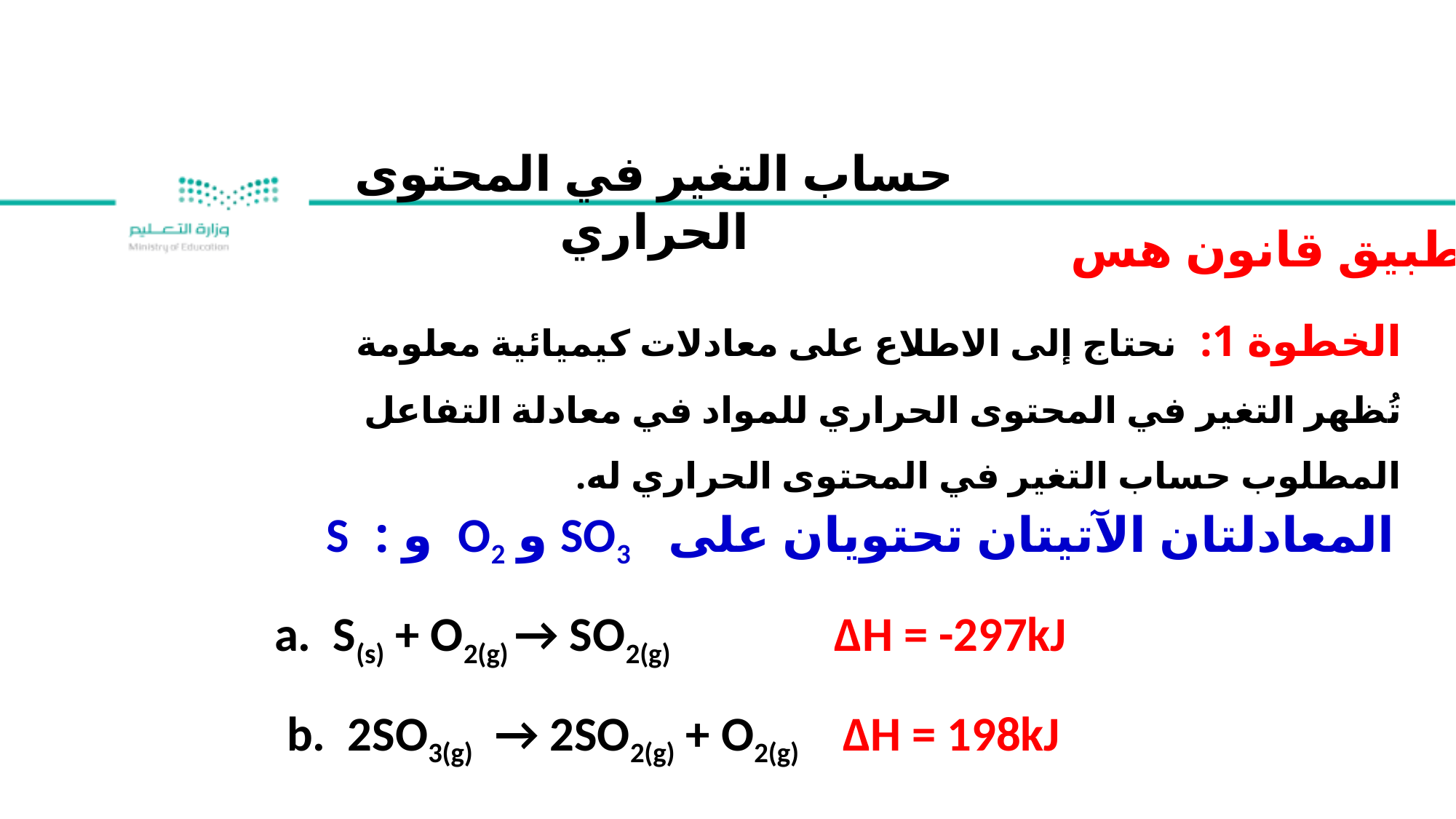

حساب التغير في المحتوى الحراري
تطبيق قانون هس
الخطوة 1:  نحتاج إلى الاطلاع على معادلات كيميائية معلومة تُظهر التغير في المحتوى الحراري للمواد في معادلة التفاعل المطلوب حساب التغير في المحتوى الحراري له.
المعادلتان الآتيتان تحتويان على   SO3 و O2  و :  S
a.  S(s) + O2(g) → SO2(g)               ∆H = -297kJ
b.  2SO3(g)  → 2SO2(g) + O2(g)    ∆H = 198kJ